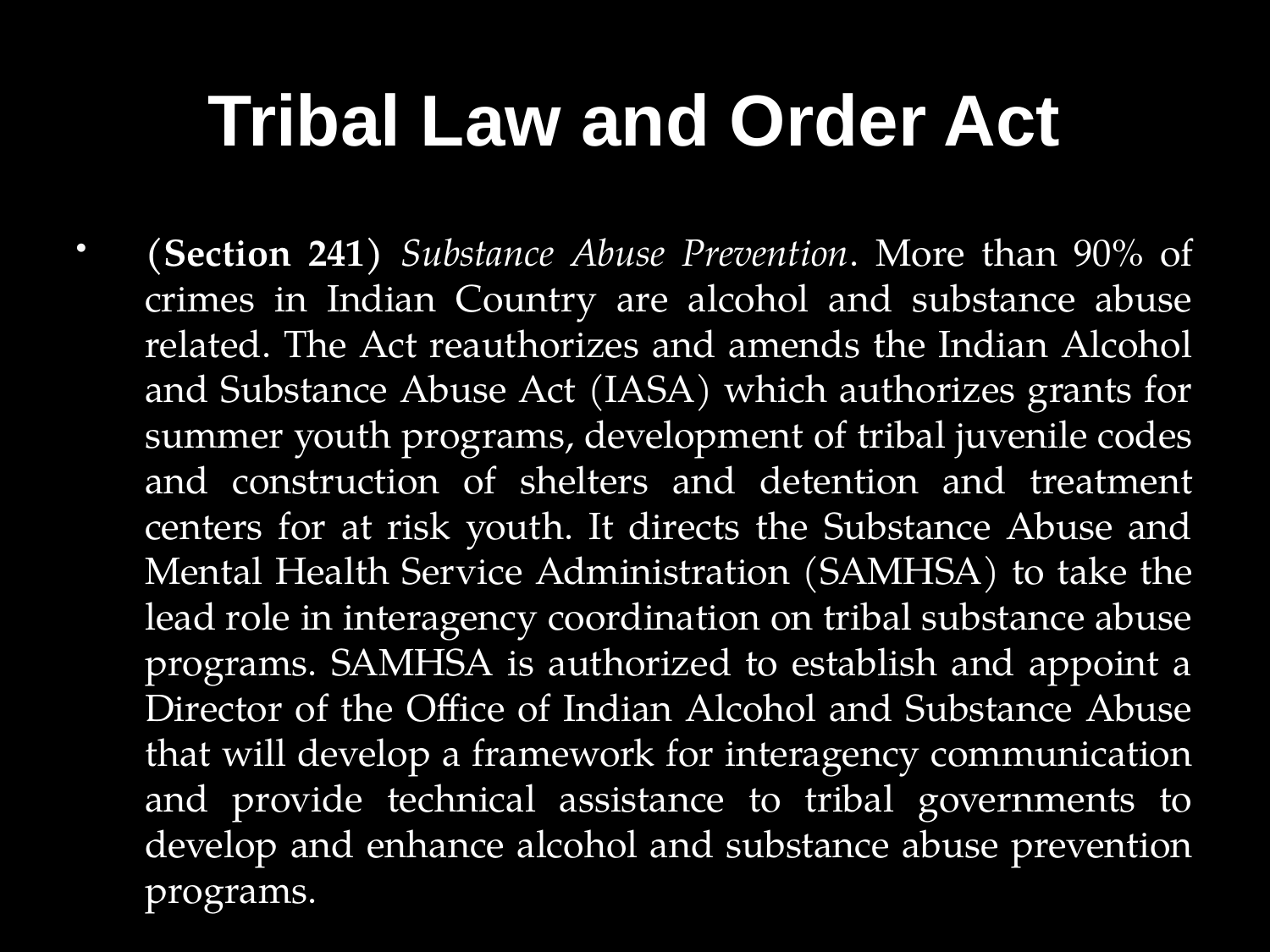

# Tribal Law and Order Act
(Section 241) Substance Abuse Prevention. More than 90% of crimes in Indian Country are alcohol and substance abuse related. The Act reauthorizes and amends the Indian Alcohol and Substance Abuse Act (IASA) which authorizes grants for summer youth programs, development of tribal juvenile codes and construction of shelters and detention and treatment centers for at risk youth. It directs the Substance Abuse and Mental Health Service Administration (SAMHSA) to take the lead role in interagency coordination on tribal substance abuse programs. SAMHSA is authorized to establish and appoint a Director of the Office of Indian Alcohol and Substance Abuse that will develop a framework for interagency communication and provide technical assistance to tribal governments to develop and enhance alcohol and substance abuse prevention programs.